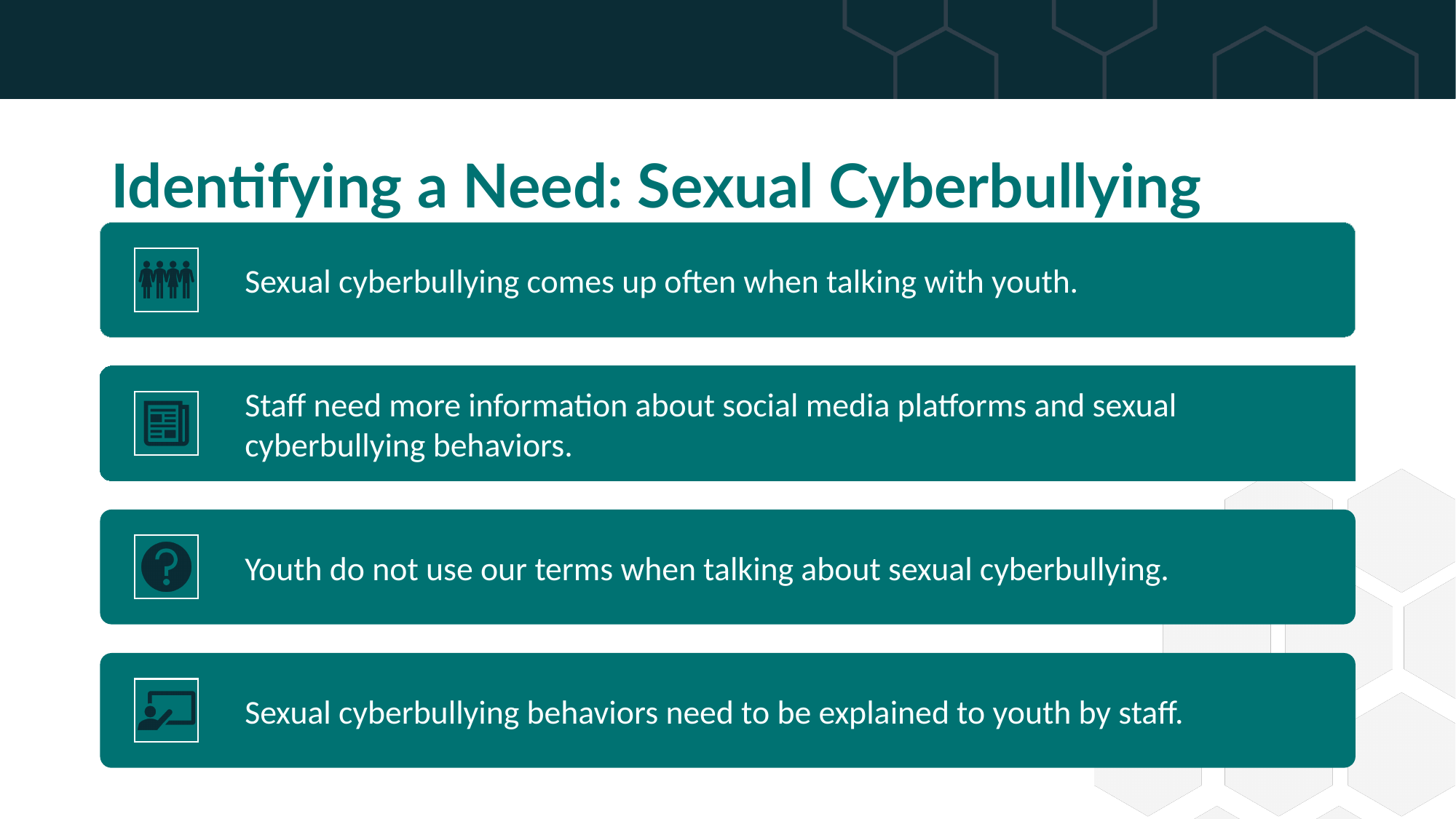

# Identifying a Need: Sexual Cyberbullying
Sexual cyberbullying comes up often when talking with youth.
Staff need more information about social media platforms and sexual cyberbullying behaviors.
Youth do not use our terms when talking about sexual cyberbullying.
Sexual cyberbullying behaviors need to be explained to youth by staff.